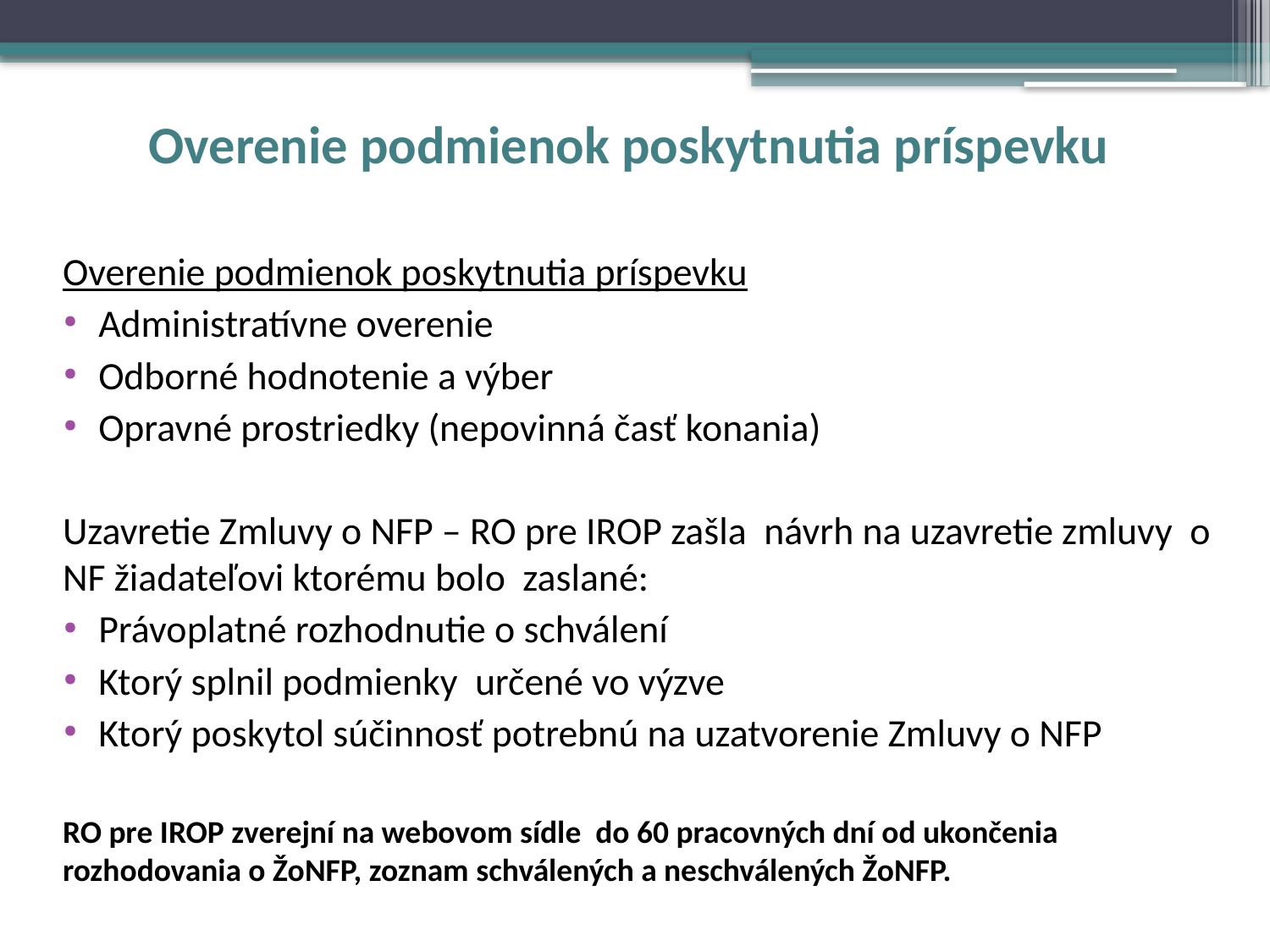

# Overenie podmienok poskytnutia príspevku

Overenie podmienok poskytnutia príspevku
Administratívne overenie
Odborné hodnotenie a výber
Opravné prostriedky (nepovinná časť konania)

Uzavretie Zmluvy o NFP – RO pre IROP zašla  návrh na uzavretie zmluvy  o NF žiadateľovi ktorému bolo  zaslané:
Právoplatné rozhodnutie o schválení
Ktorý splnil podmienky  určené vo výzve
Ktorý poskytol súčinnosť potrebnú na uzatvorenie Zmluvy o NFP

RO pre IROP zverejní na webovom sídle  do 60 pracovných dní od ukončenia rozhodovania o ŽoNFP, zoznam schválených a neschválených ŽoNFP.